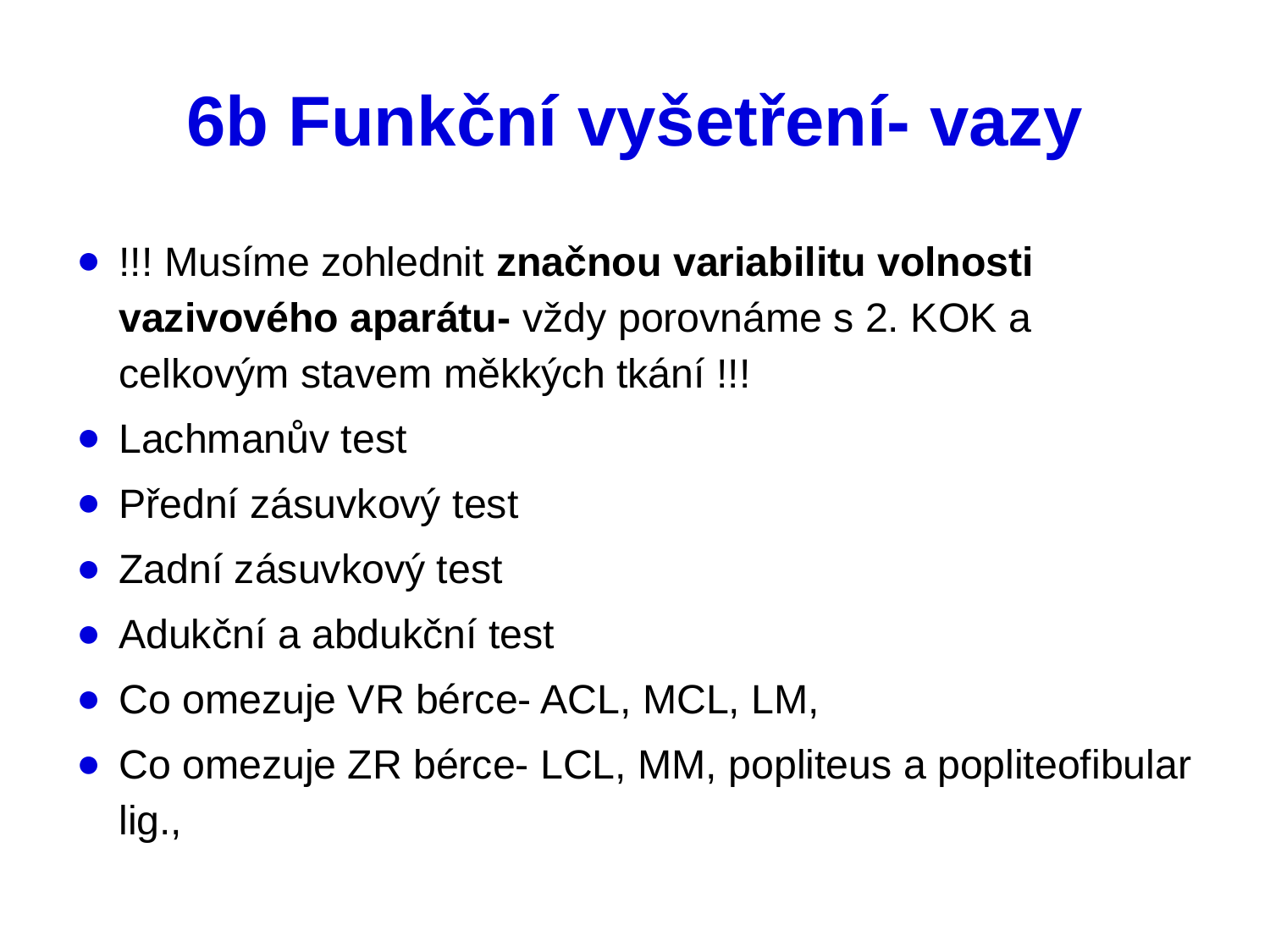

# 6b Funkční vyšetření- vazy
!!! Musíme zohlednit značnou variabilitu volnosti vazivového aparátu- vždy porovnáme s 2. KOK a celkovým stavem měkkých tkání !!!
Lachmanův test
Přední zásuvkový test
Zadní zásuvkový test
Adukční a abdukční test
Co omezuje VR bérce- ACL, MCL, LM,
Co omezuje ZR bérce- LCL, MM, popliteus a popliteofibular lig.,